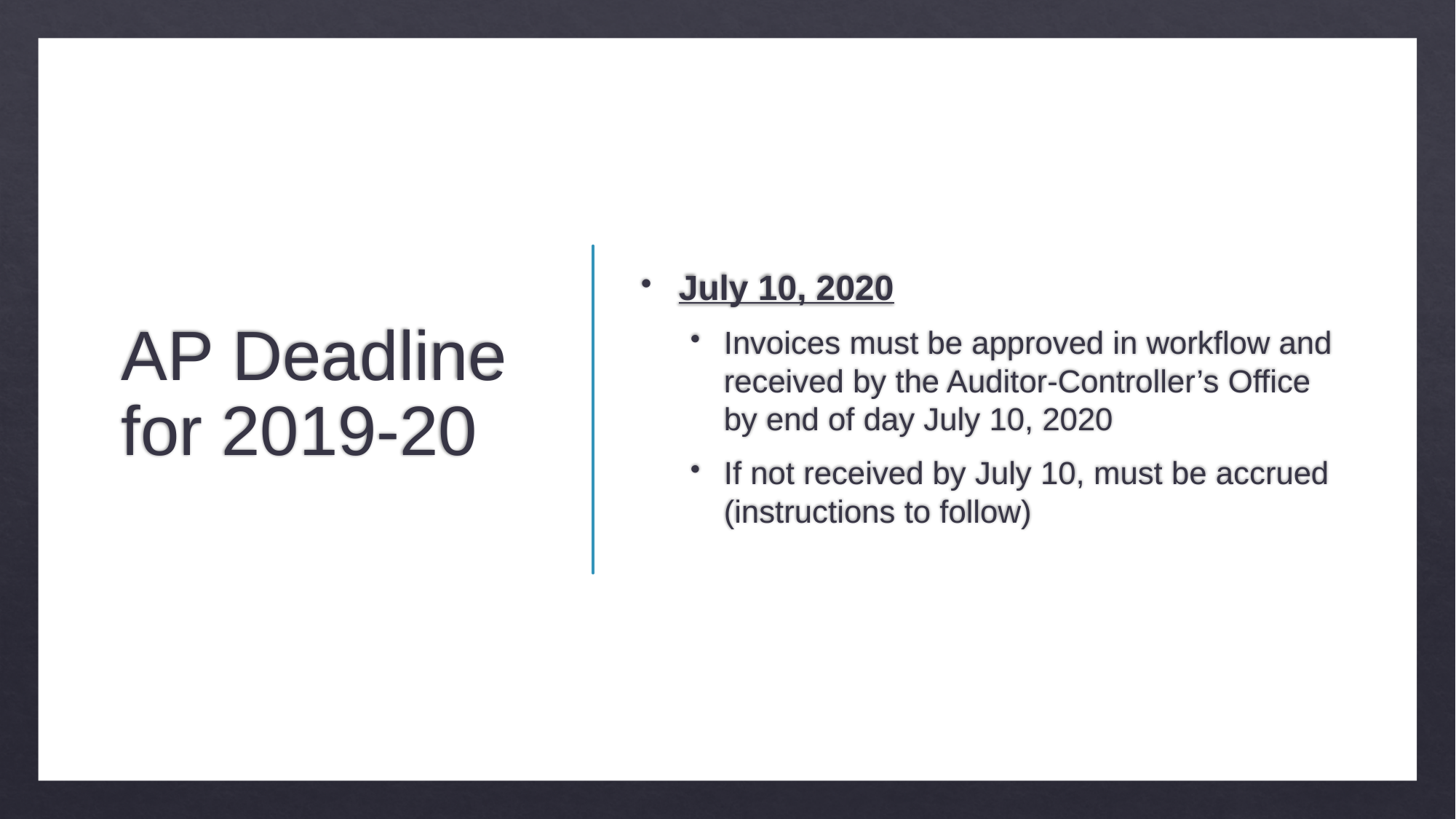

# AP Deadline for 2019-20
July 10, 2020
Invoices must be approved in workflow and received by the Auditor-Controller’s Office by end of day July 10, 2020
If not received by July 10, must be accrued (instructions to follow)